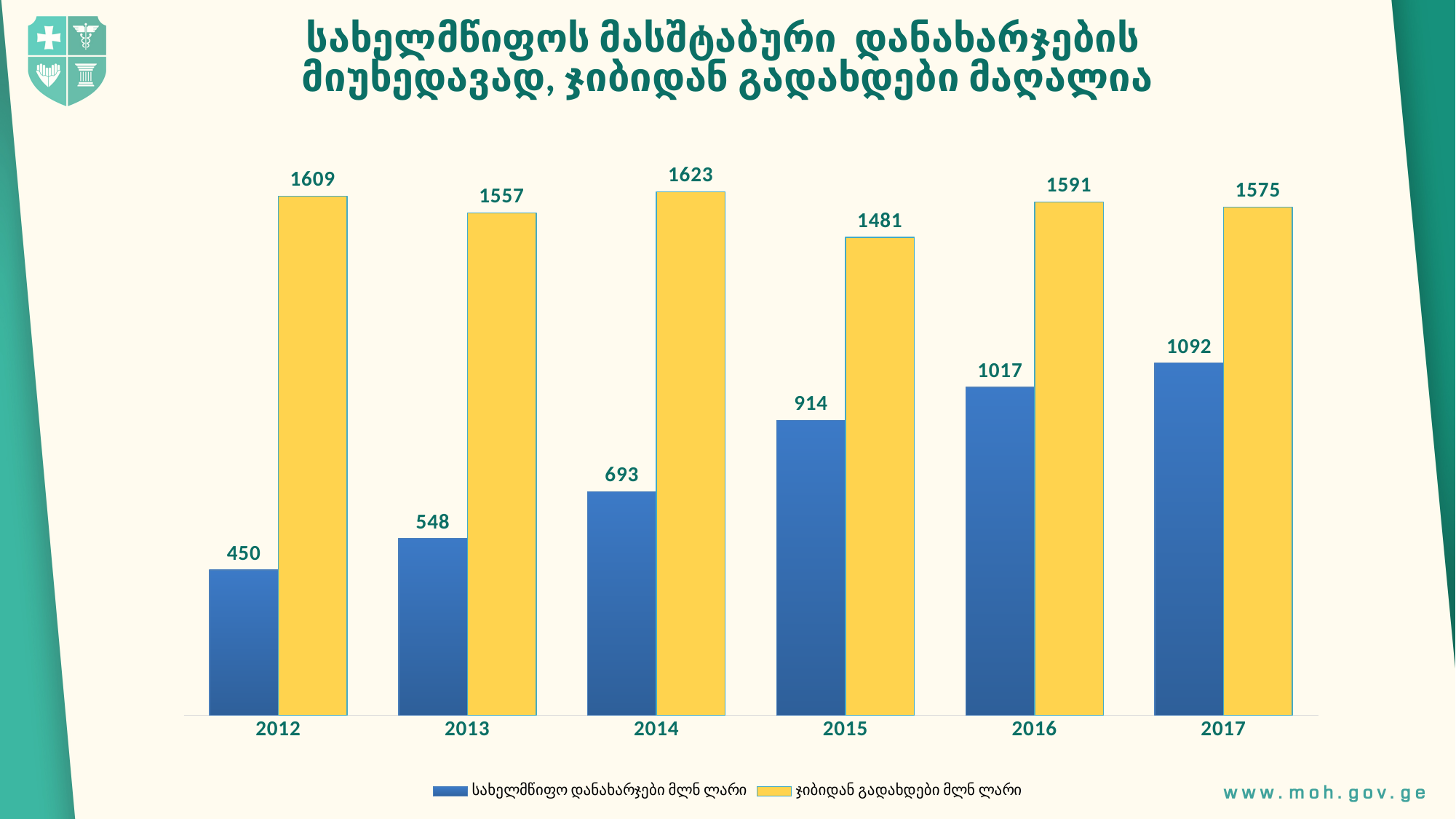

სახელმწიფოს მასშტაბური  დანახარჯების
მიუხედავად, ჯიბიდან გადახდები მაღალია

### Chart

| Category | სახელმწიფო დანახარჯები მლნ ლარი | ჯიბიდან გადახდები მლნ ლარი | Column1 |
|---|---|---|---|
| 2012 | 450.0 | 1609.0 | None |
| 2013 | 548.0 | 1557.0 | None |
| 2014 | 693.0 | 1623.0 | None |
| 2015 | 914.0 | 1481.0 | None |
| 2016 | 1017.0 | 1591.0 | None |
| 2017 | 1092.0 | 1575.0 | None |